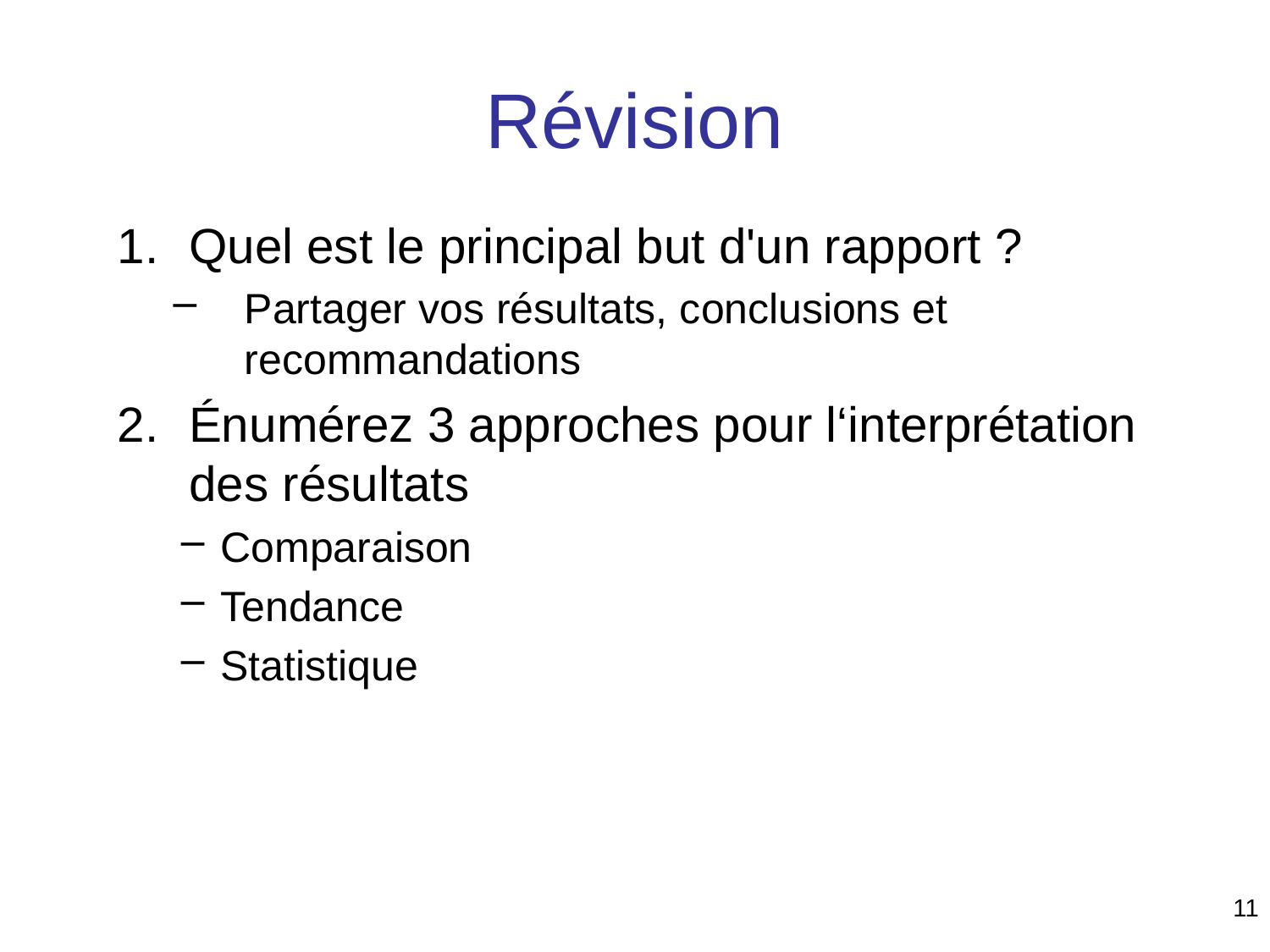

# Révision
Quel est le principal but d'un rapport ?
Partager vos résultats, conclusions et recommandations
Énumérez 3 approches pour l‘interprétation des résultats
Comparaison
Tendance
Statistique
11